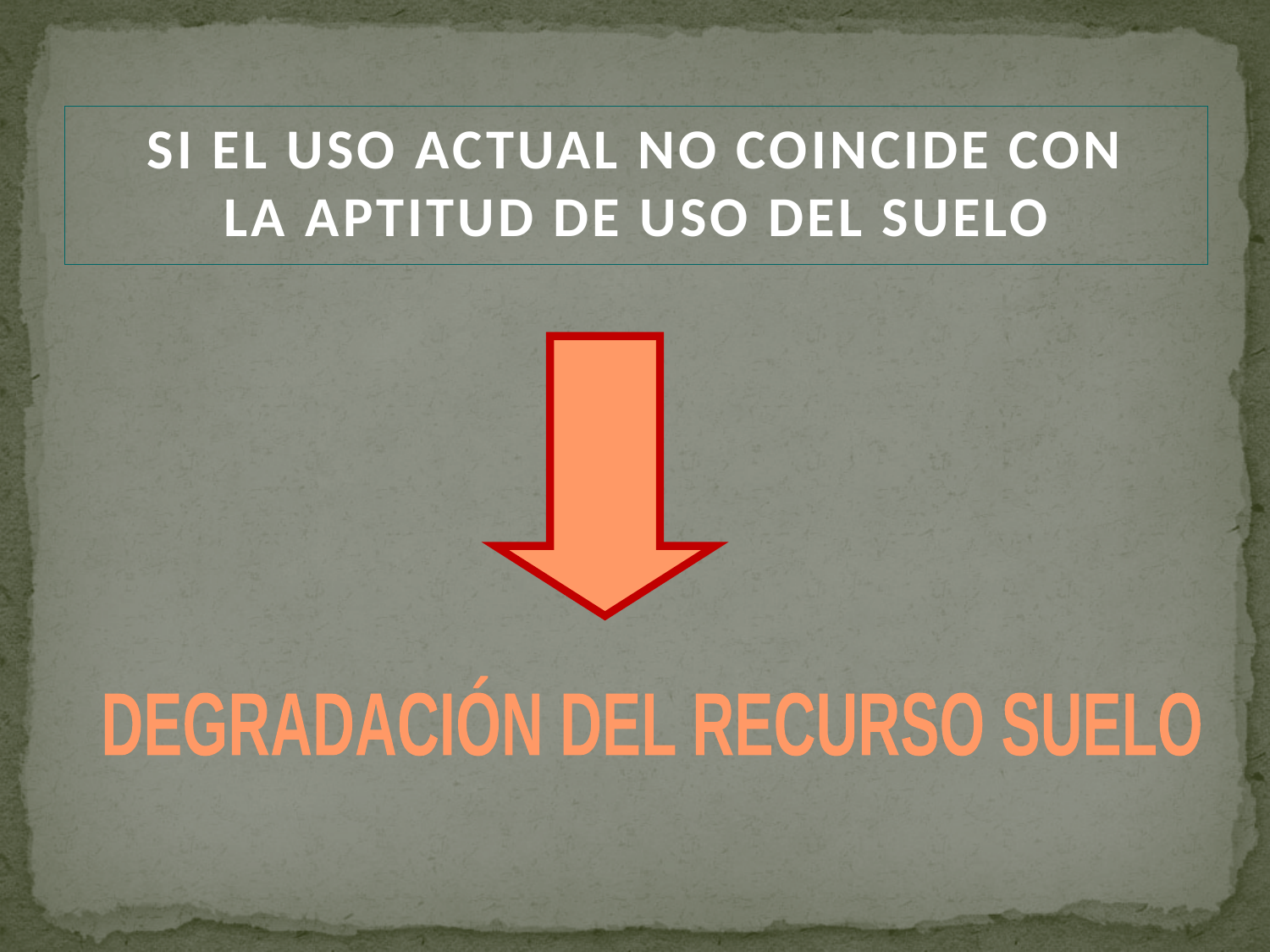

Si el Uso actual no coincide con
la Aptitud de Uso del suelo

DEGRADACIÓN DEL RECURSO SUELO